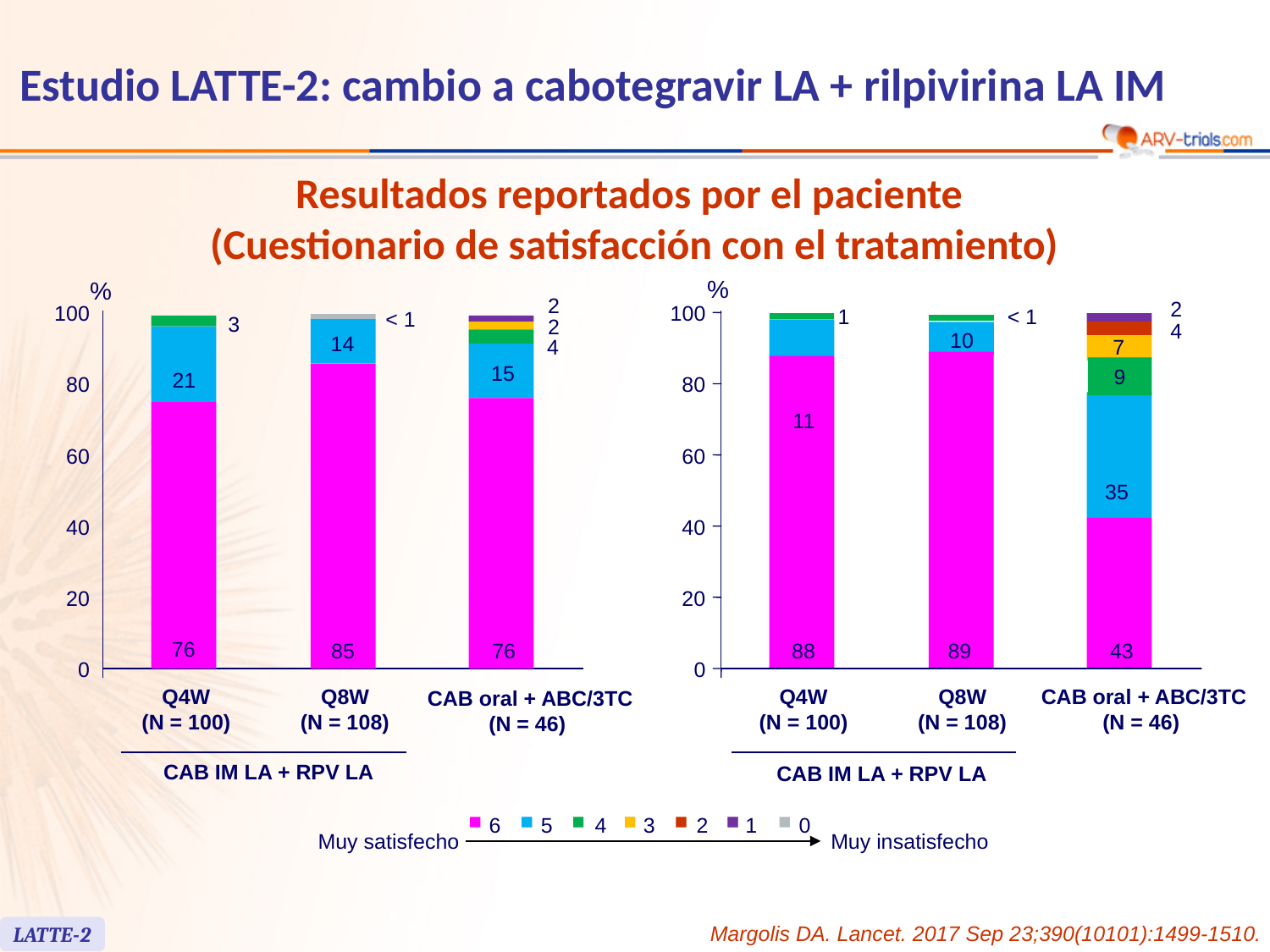

# Estudio LATTE-2: cambio a cabotegravir LA + rilpivirina LA IM
Resultados reportados por el paciente
(Cuestionario de satisfacción con el tratamiento)
%
2
100
< 1
1

4

10

7

9
80

11
60

35
40

20

88
89
43
0

Q4W
(N = 100)
Q8W
(N = 108)
 CAB oral + ABC/3TC
(N = 46)
 CAB IM LA + RPV LA
%
2
100
< 1
3
2

14

4

15
21

80

60
40
20
76
85
76
0
Q4W
(N = 100)
Q8W
(N = 108)
 CAB oral + ABC/3TC
(N = 46)
 CAB IM LA + RPV LA
6
5
4
3
2
1
0

Muy satisfecho
Muy insatisfecho
Margolis DA. Lancet. 2017 Sep 23;390(10101):1499-1510.
LATTE-2